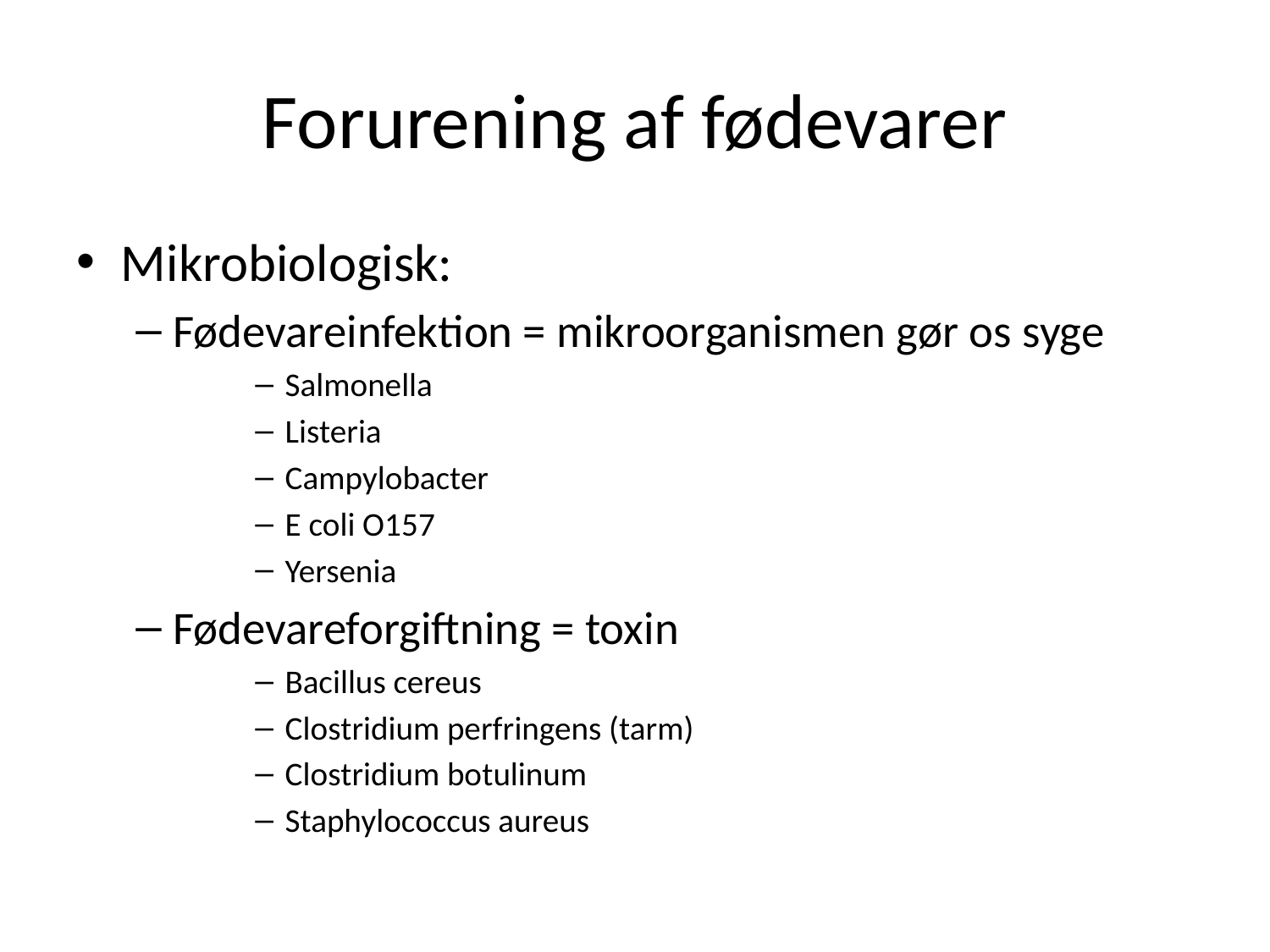

# Forurening af fødevarer
Mikrobiologisk:
Fødevareinfektion = mikroorganismen gør os syge
Salmonella
Listeria
Campylobacter
E coli O157
Yersenia
Fødevareforgiftning = toxin
Bacillus cereus
Clostridium perfringens (tarm)
Clostridium botulinum
Staphylococcus aureus